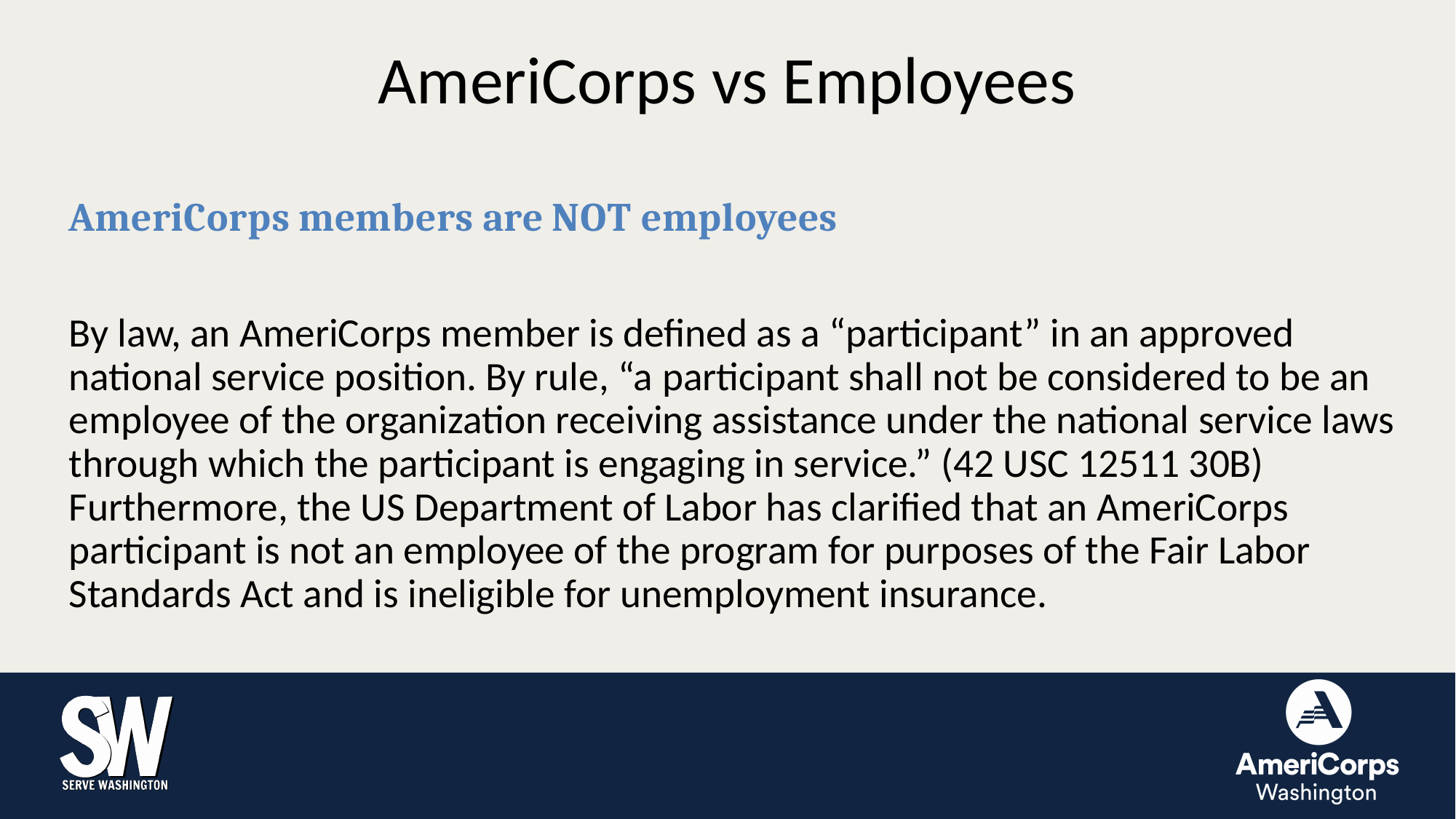

# AmeriCorps vs Employees
AmeriCorps members are NOT employees

By law, an AmeriCorps member is defined as a “participant” in an approved national service position. By rule, “a participant shall not be considered to be an employee of the organization receiving assistance under the national service laws through which the participant is engaging in service.” (42 USC 12511 30B) Furthermore, the US Department of Labor has clarified that an AmeriCorps participant is not an employee of the program for purposes of the Fair Labor Standards Act and is ineligible for unemployment insurance.